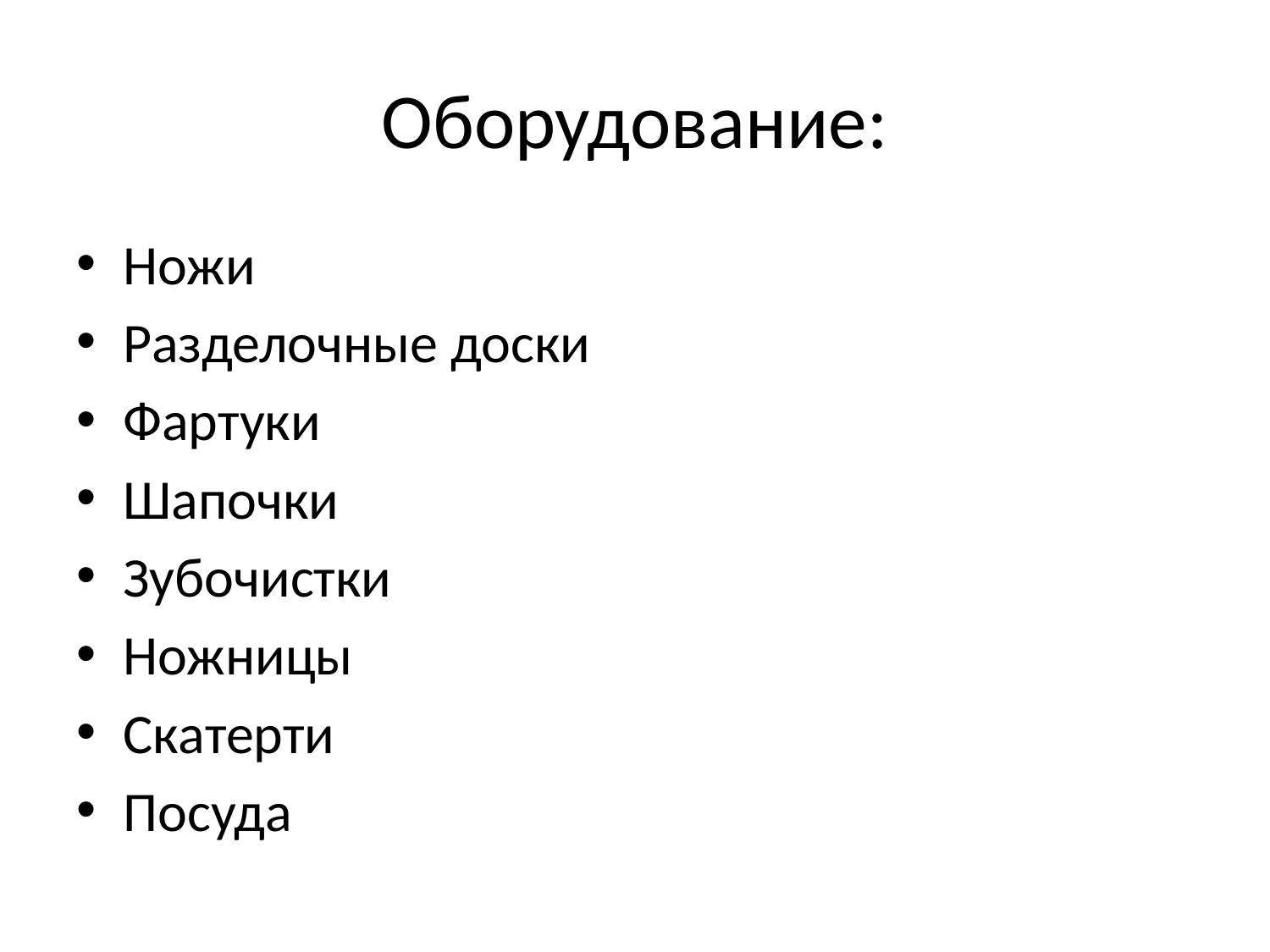

# Оборудование:
Ножи
Разделочные доски
Фартуки
Шапочки
Зубочистки
Ножницы
Скатерти
Посуда